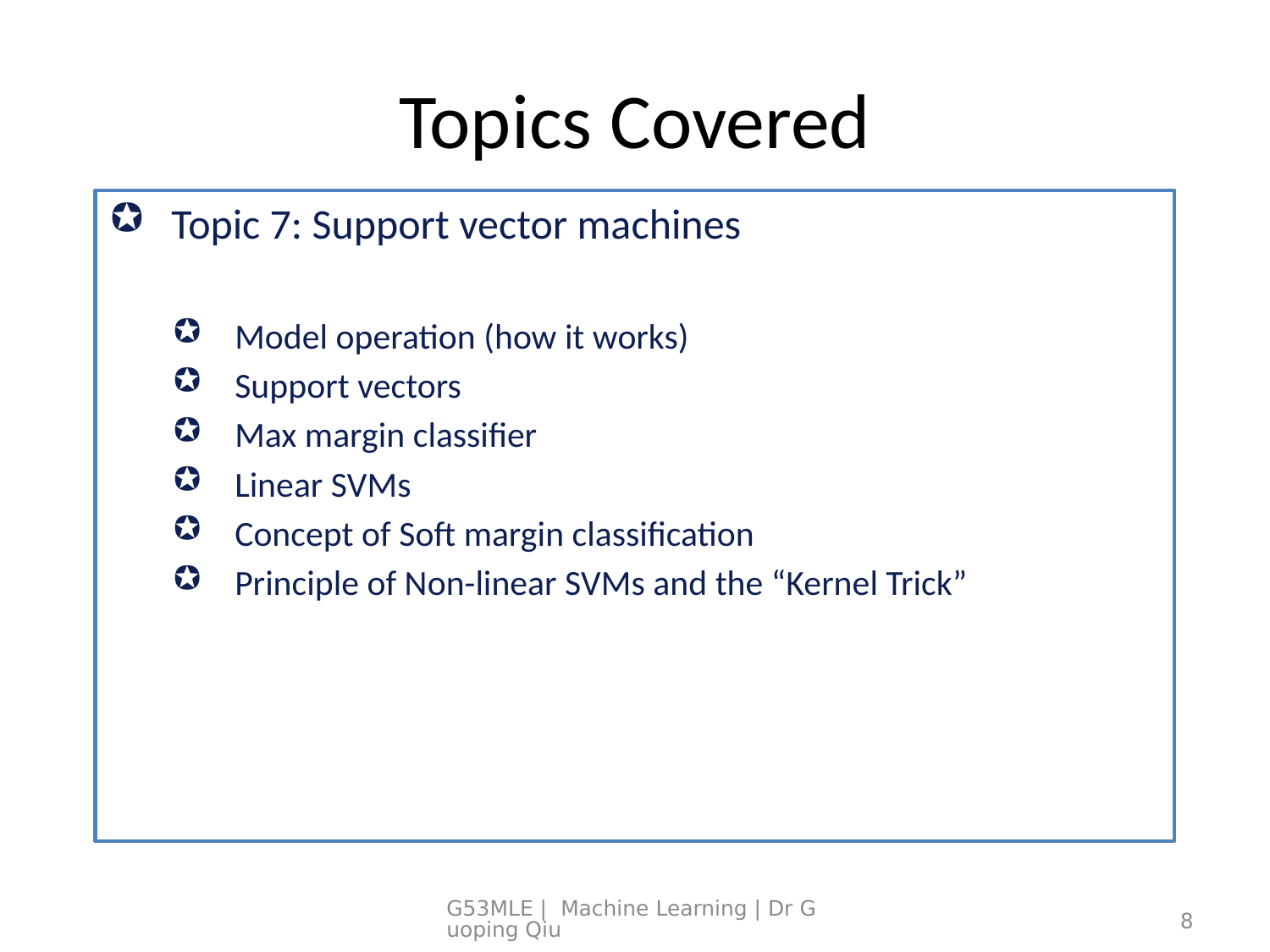

# Topics Covered

Topic 7: Support vector machines

Model operation (how it works)
Support vectors
Max margin classifier
Linear SVMs
Concept of Soft margin classification
Principle of Non-linear SVMs and the “Kernel Trick”

G53MLE |  Machine Learning | Dr Guoping Qiu

8